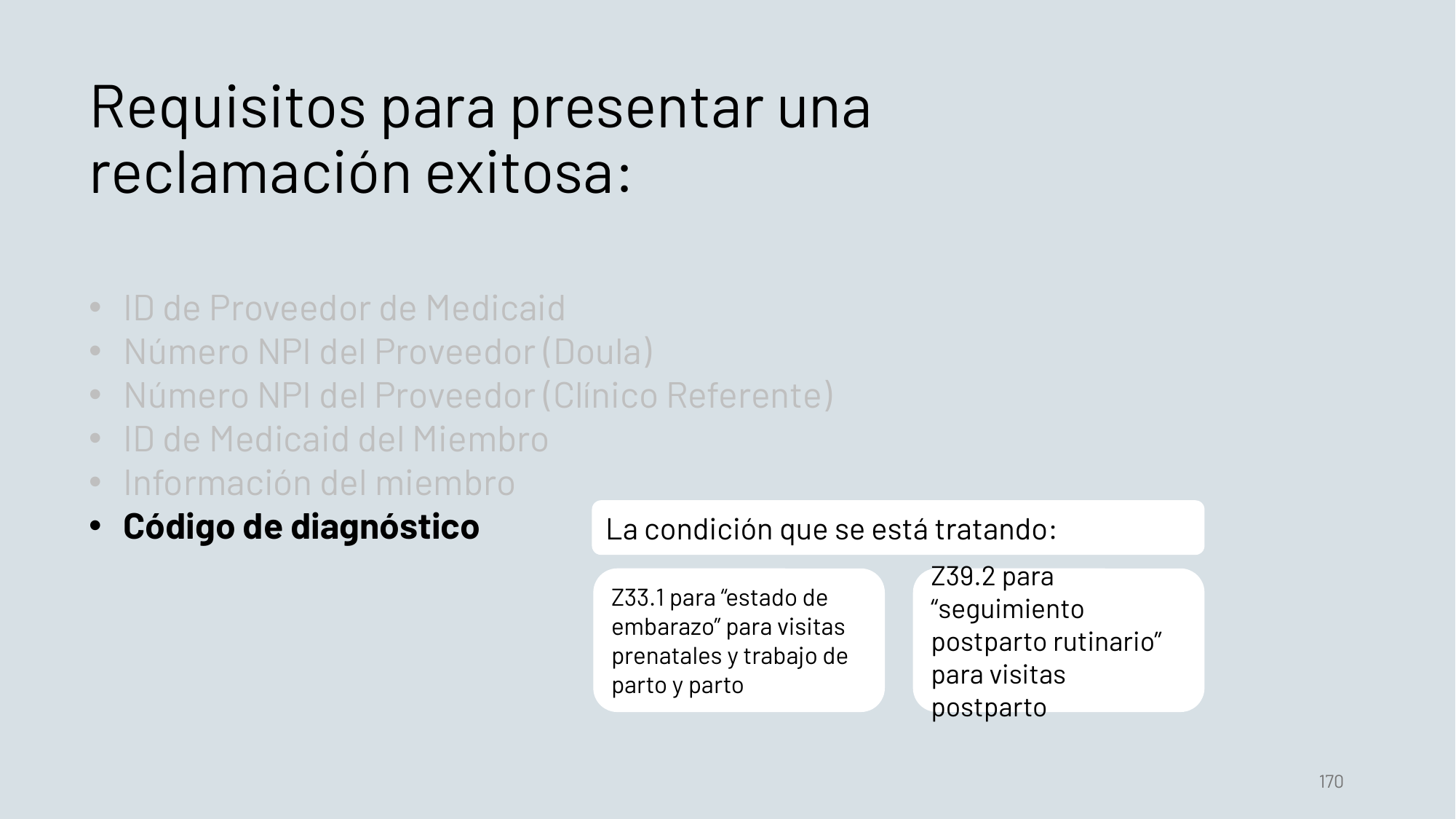

Requisitos para presentar una reclamación exitosa:
ID de Proveedor de Medicaid
Número NPI del Proveedor (Doula)
Número NPI del Proveedor (Clínico Referente)
ID de Medicaid del Miembro
Información del miembro
Código de diagnóstico
La condición que se está tratando:
Z33.1 para “estado de embarazo” para visitas prenatales y trabajo de parto y parto
Z39.2 para “seguimiento postparto rutinario” para visitas postparto
170